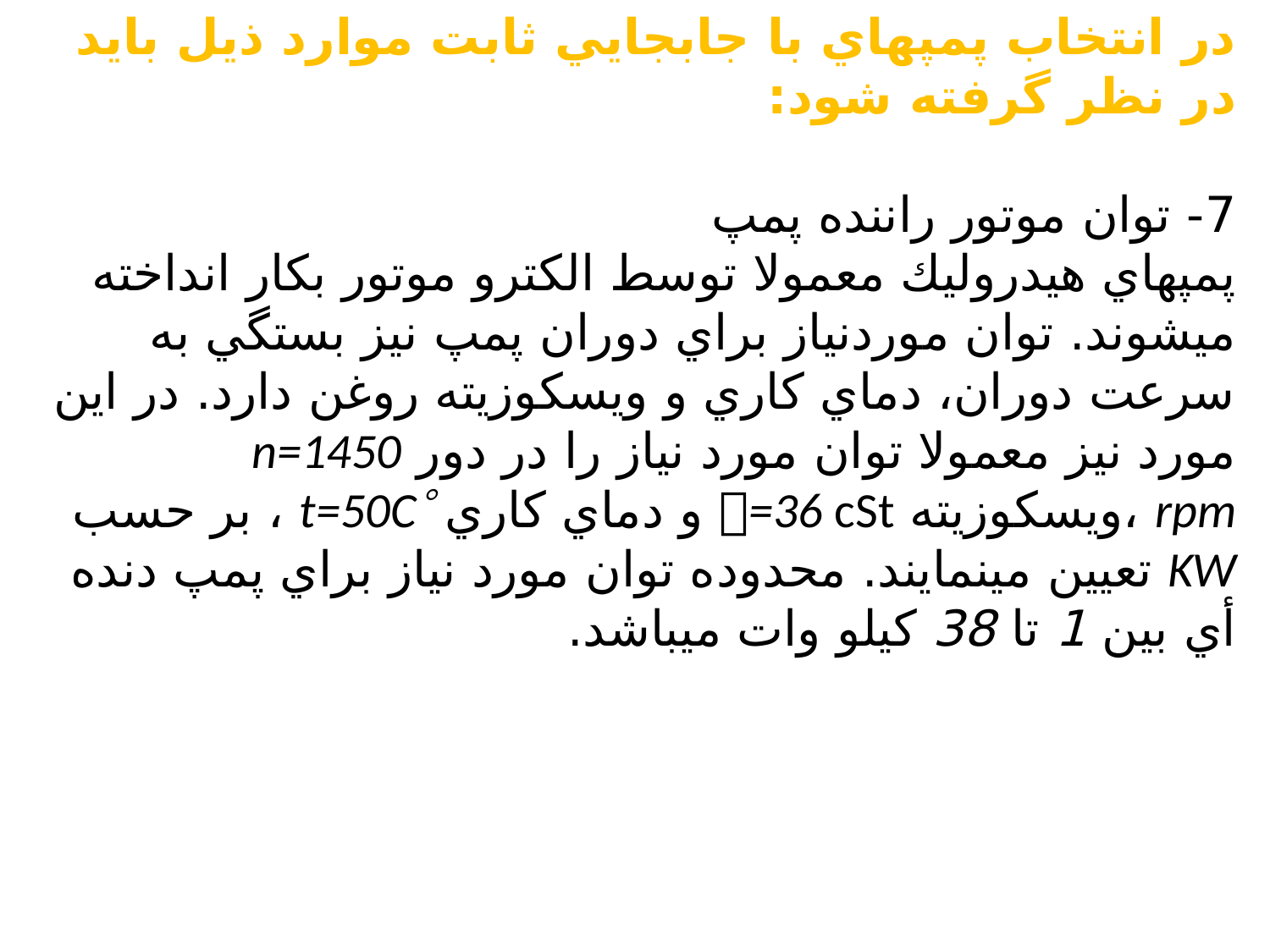

در انتخاب پمپهاي با جابجايي ثابت موارد ذيل بايد در نظر گرفته شود:

7- توان موتور راننده پمپ
پمپهاي هيدروليك معمولا توسط الكترو موتور بكار انداخته ميشوند. توان موردنياز براي دوران پمپ نيز بستگي به سرعت دوران، دماي كاري و ويسكوزيته روغن دارد. در اين مورد نيز معمولا توان مورد نياز را در دور n=1450 rpm ،ويسكوزيته ν=36 cSt و دماي كاري t=50C° ، بر حسب KW تعيين مينمايند. محدوده توان مورد نياز براي پمپ دنده أي بين 1 تا 38 كيلو وات ميباشد.